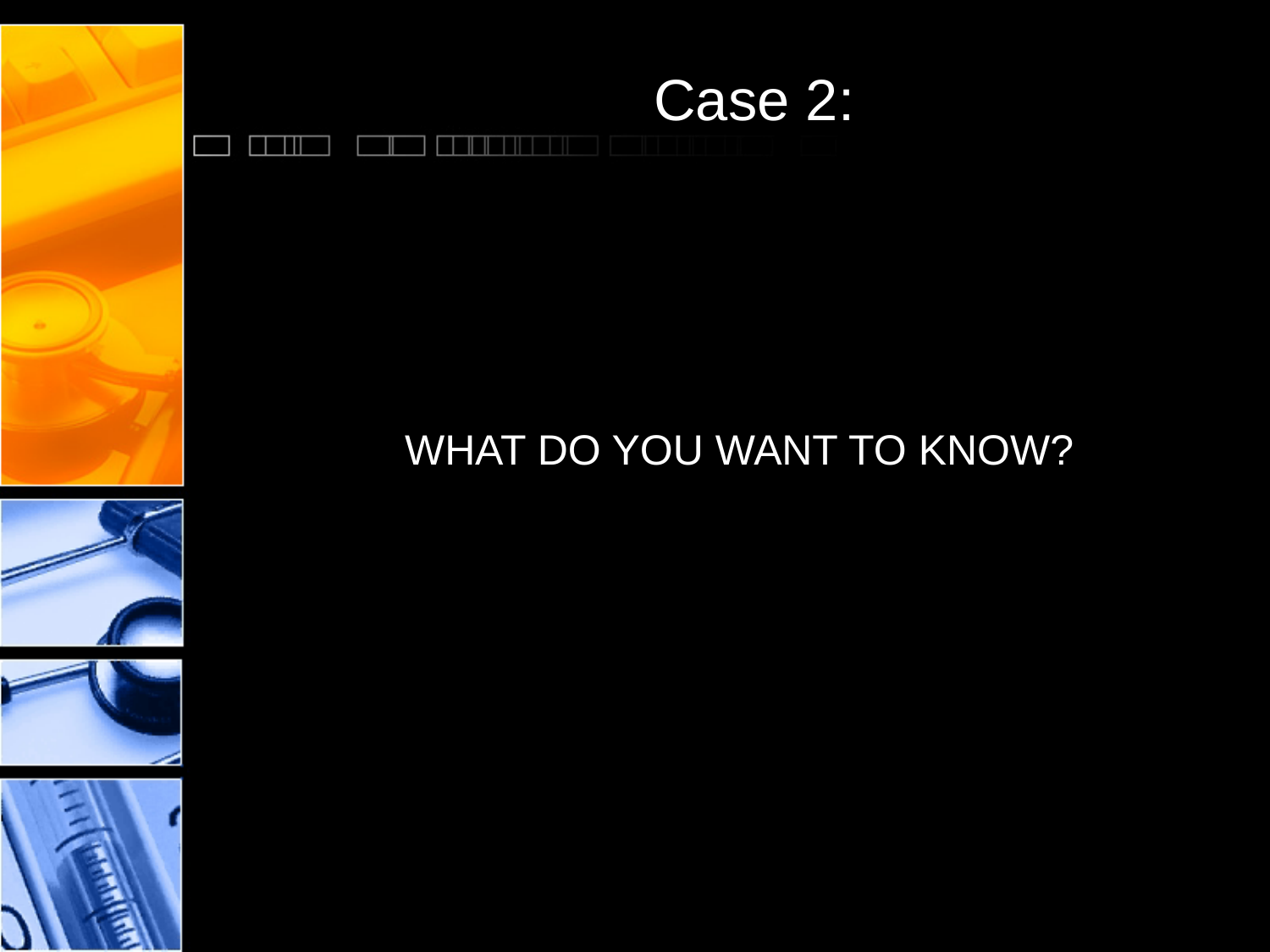

# Case 2:

                 WHAT DO YOU WANT TO KNOW?